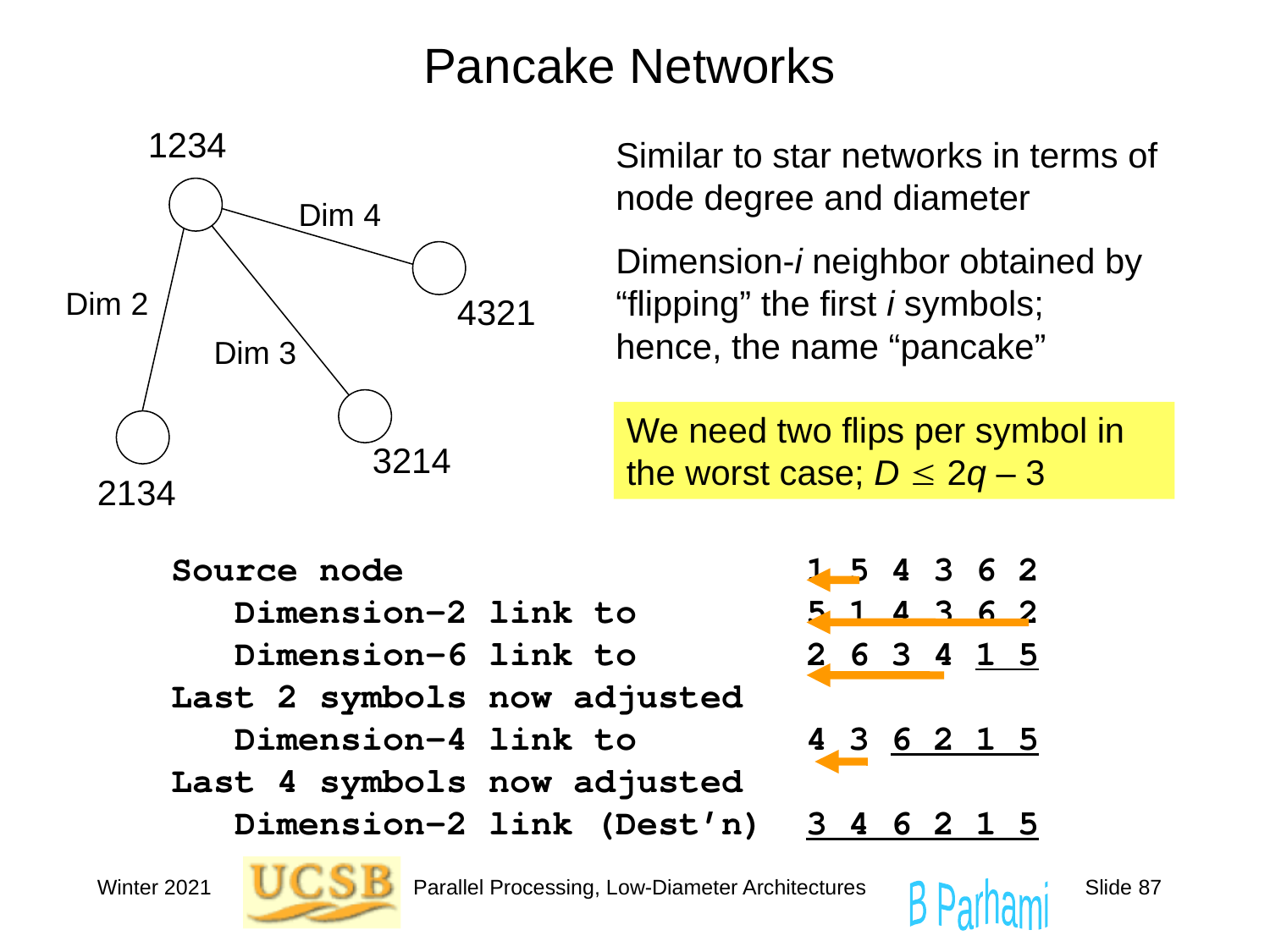

# Pancake Networks
1234

Dim 4

Dim 2
4321
Dim 3

3214
2134
Similar to star networks in terms of node degree and diameter

Dimension-i neighbor obtained by “flipping” the first i symbols;
hence, the name “pancake”

We need two flips per symbol in the worst case; D ≤ 2q – 3
Source node   			1 5 4 3 6 2
   Dimension-2 link to		5 1 4 3 6 2
   Dimension-6 link to		2 6 3 4 1 5
Last 2 symbols now adjusted
   Dimension-4 link to		4 3 6 2 1 5
Last 4 symbols now adjusted
   Dimension-2 link (Dest’n)	3 4 6 2 1 5

Winter 2021
Parallel Processing, Low-Diameter Architectures
Slide 87